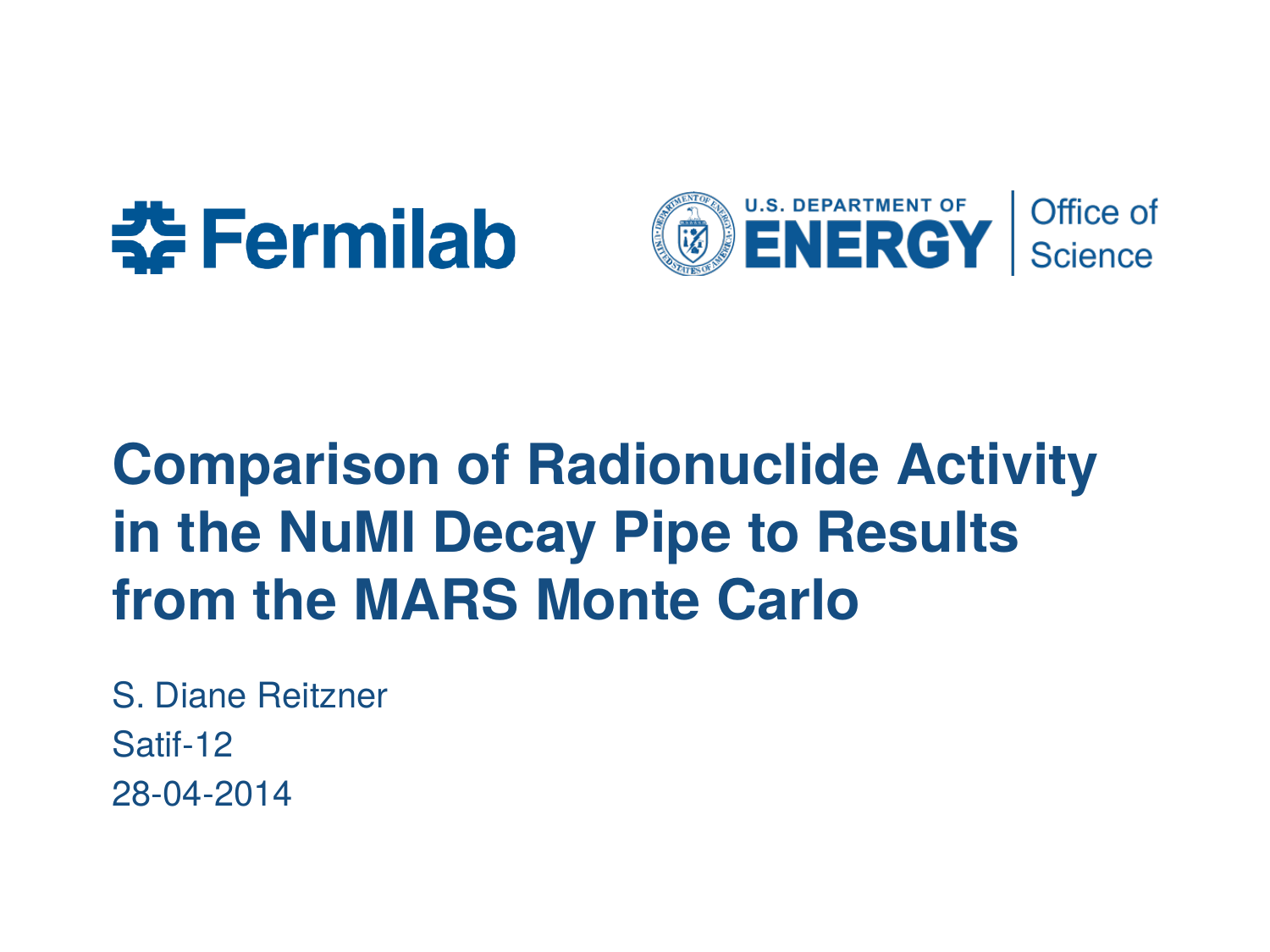

# Comparison of Radionuclide Activity in the NuMI Decay Pipe to Results from the MARS Monte Carlo
S. Diane Reitzner
Satif-12
28-04-2014